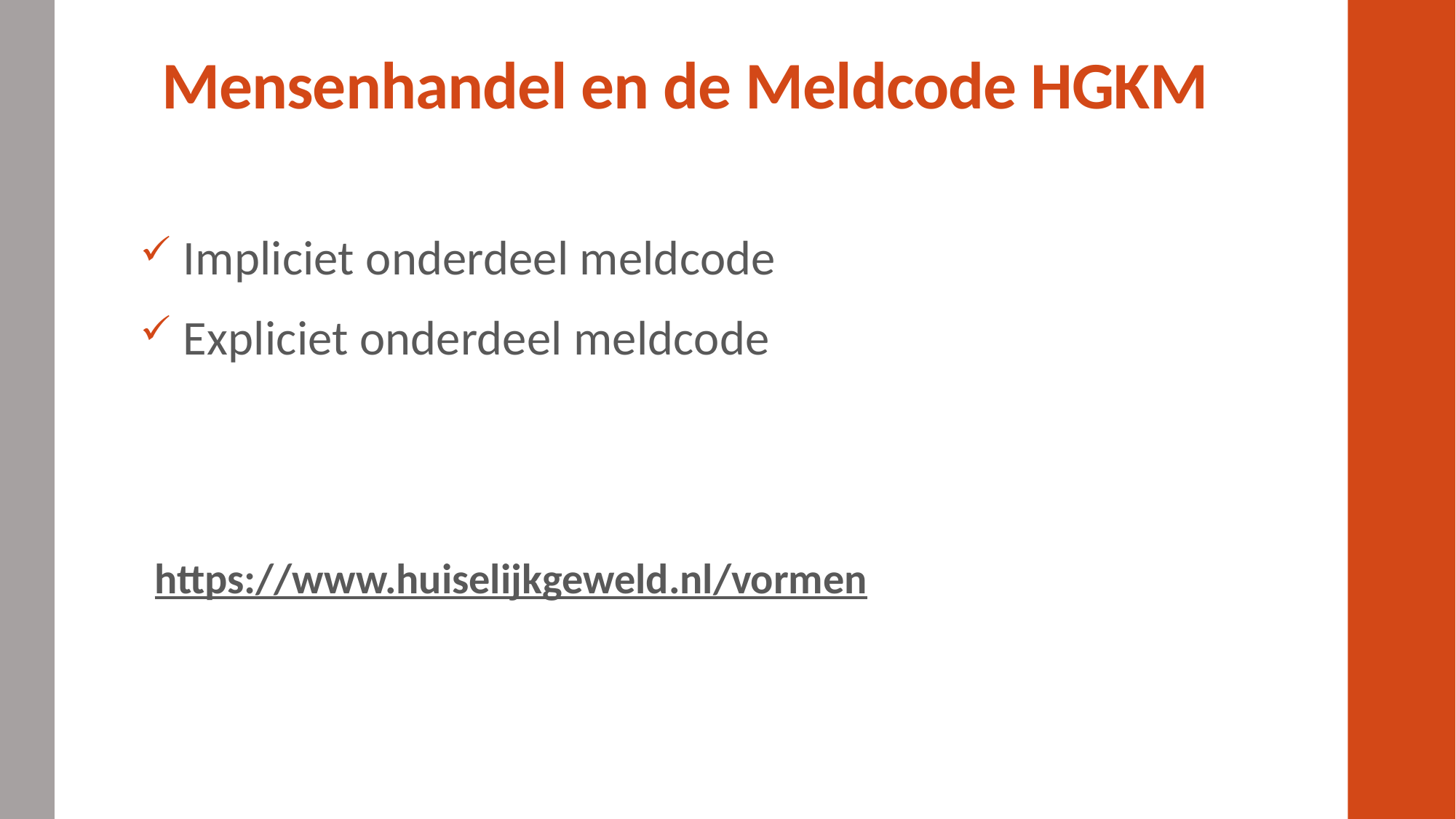

# Mensenhandel en de Meldcode HGKM

 Impliciet onderdeel meldcode
 Expliciet onderdeel meldcode
https://www.huiselijkgeweld.nl/vormen